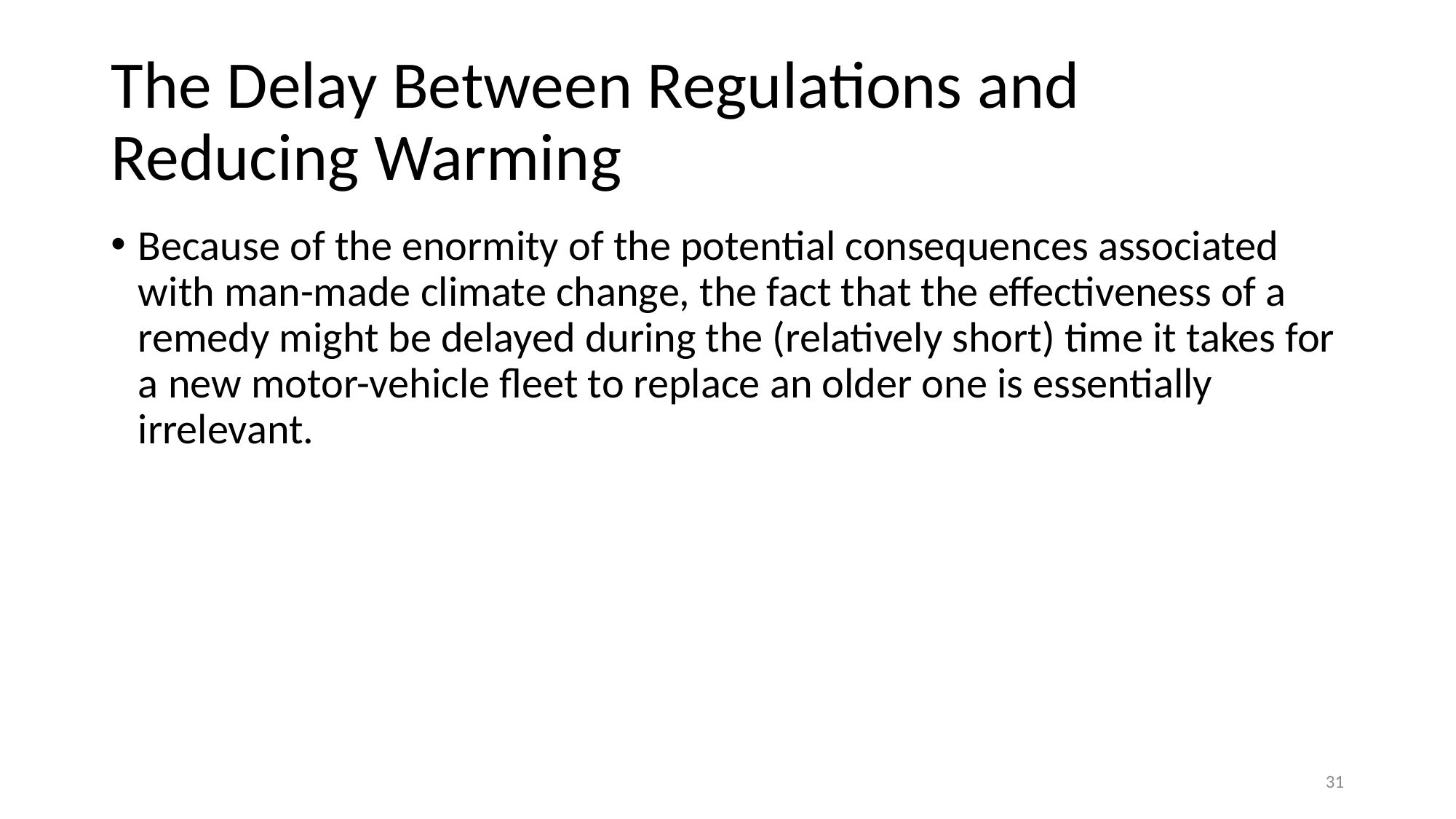

# The Delay Between Regulations and Reducing Warming
Because of the enormity of the potential consequences associated with man-made climate change, the fact that the effectiveness of a remedy might be delayed during the (relatively short) time it takes for a new motor-vehicle fleet to replace an older one is essentially irrelevant.
31